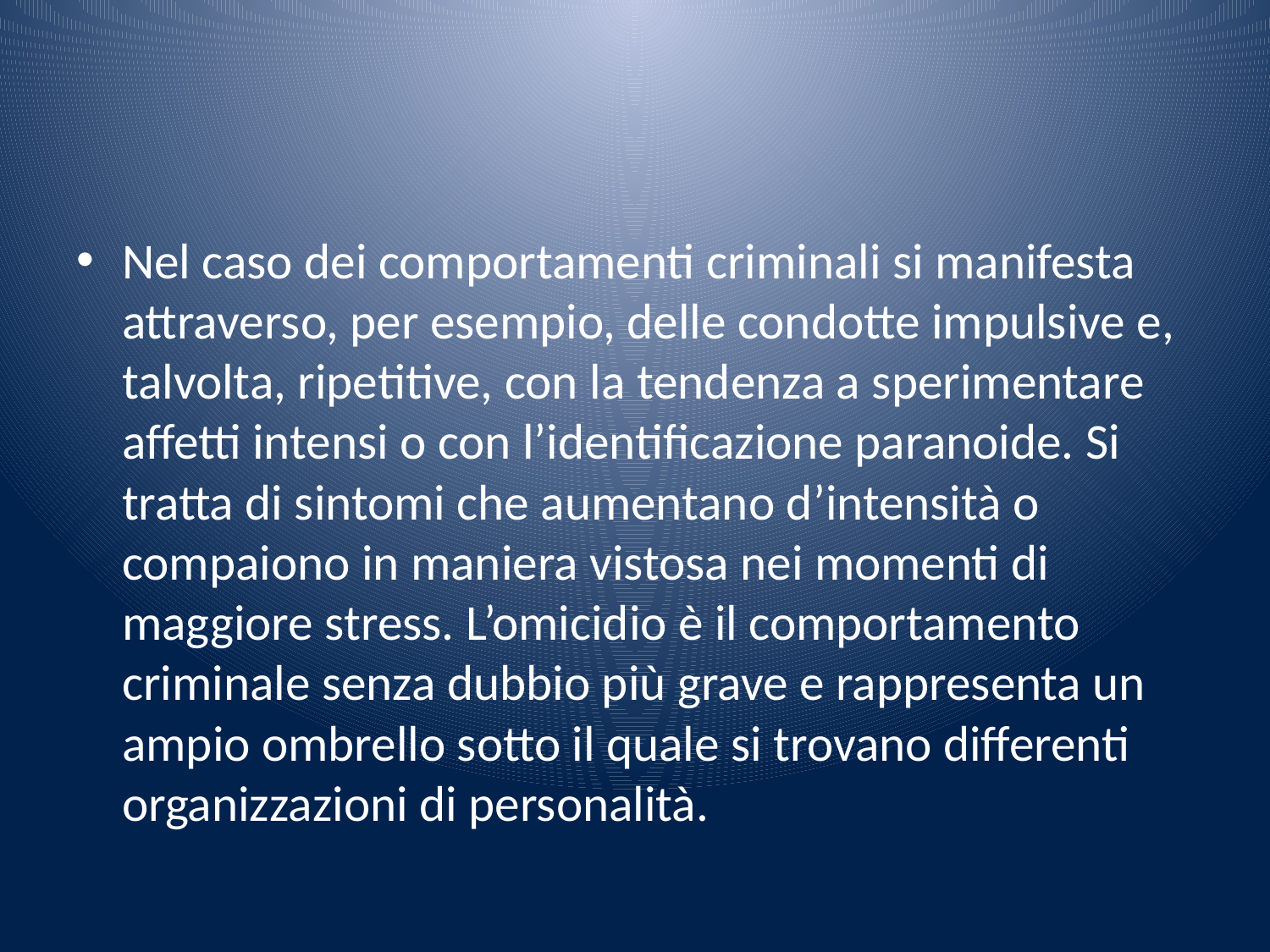

#
Nel caso dei comportamenti criminali si manifesta attraverso, per esempio, delle condotte impulsive e, talvolta, ripetitive, con la tendenza a sperimentare affetti intensi o con l’identificazione paranoide. Si tratta di sintomi che aumentano d’intensità o compaiono in maniera vistosa nei momenti di maggiore stress. L’omicidio è il comportamento criminale senza dubbio più grave e rappresenta un ampio ombrello sotto il quale si trovano differenti organizzazioni di personalità.